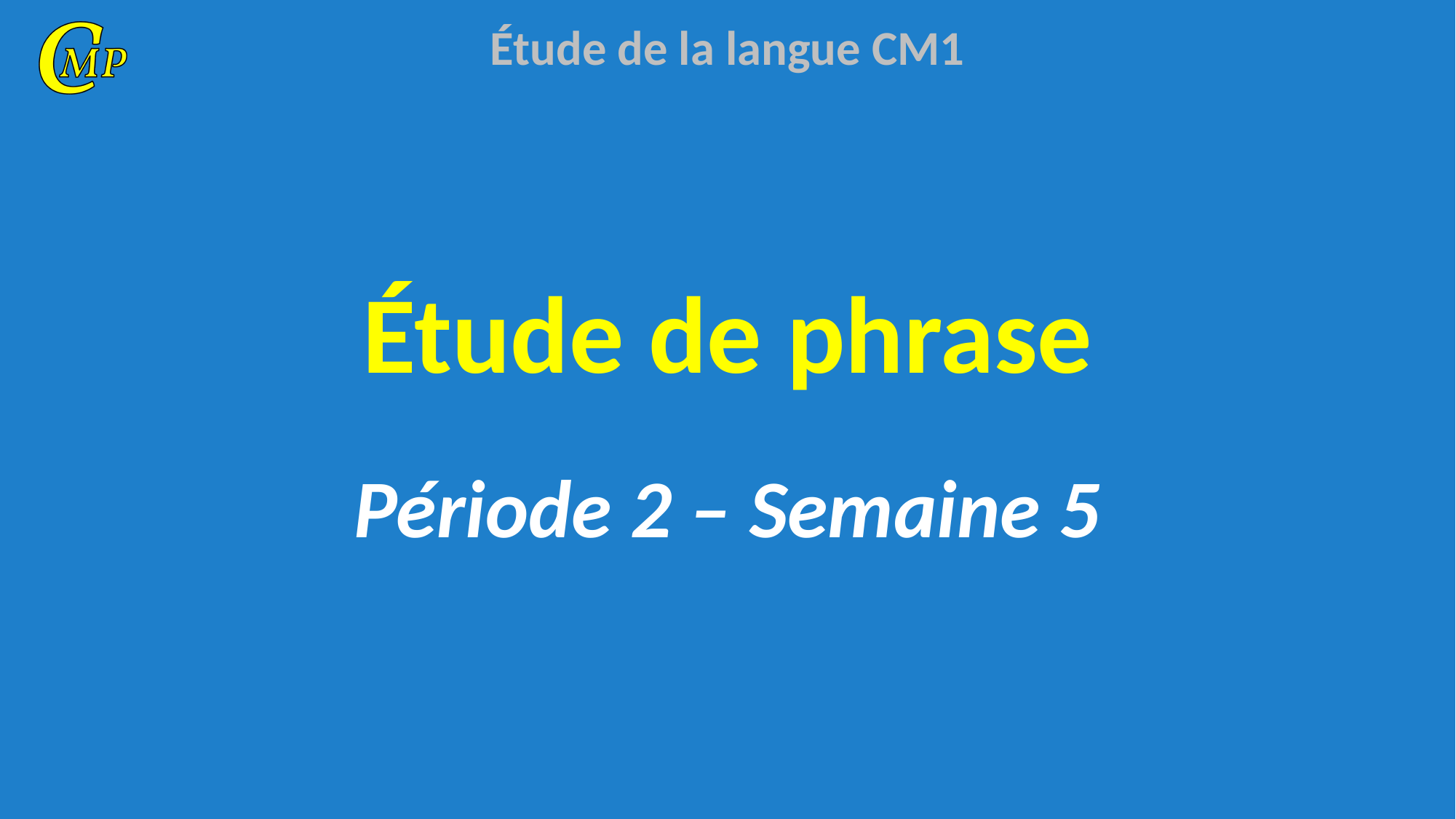

Étude de la langue CM1
Étude de phrase
Période 2 – Semaine 5